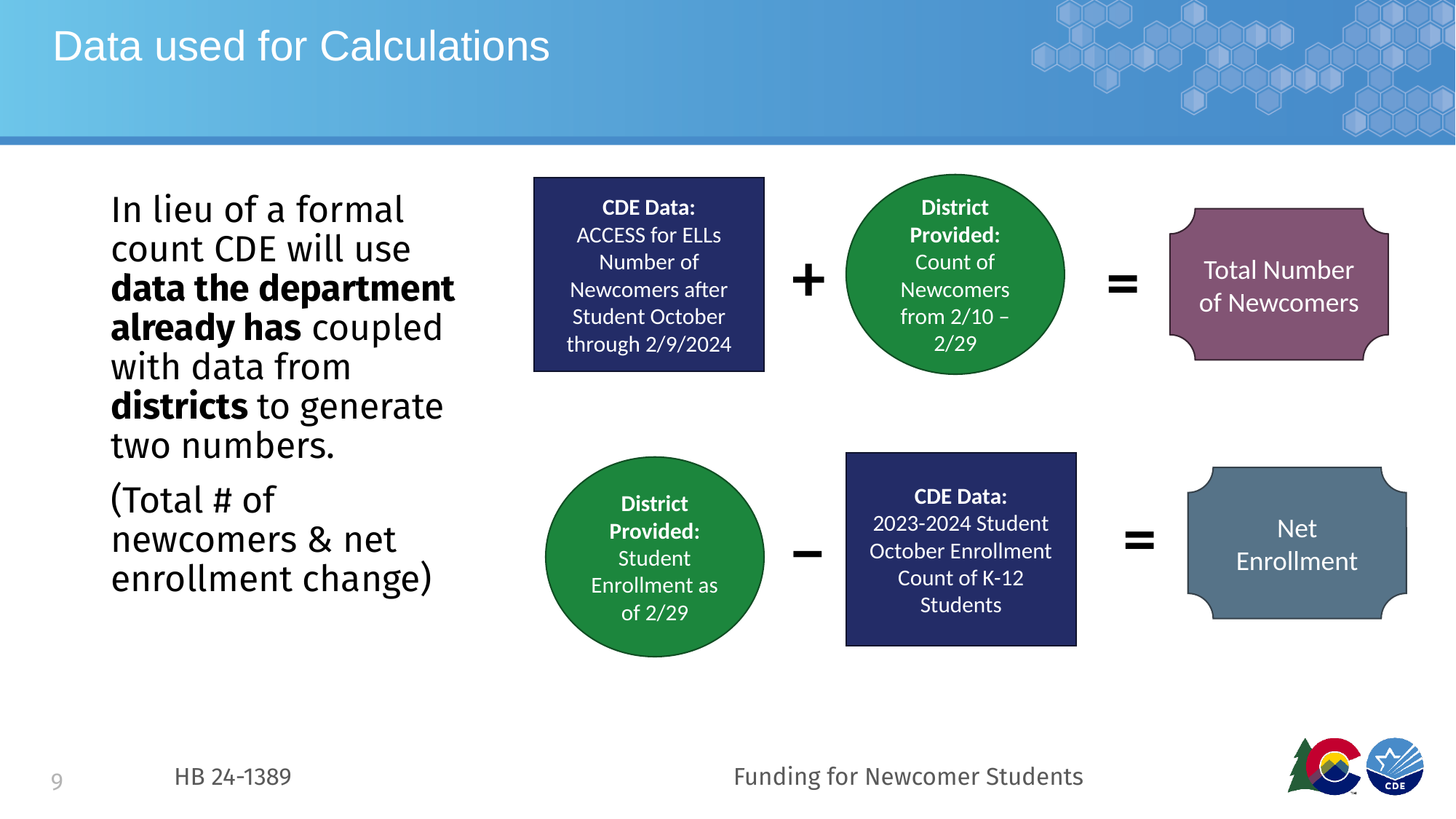

# Data used for Calculations
District Provided:
Count of Newcomers from 2/10 – 2/29
CDE Data:
ACCESS for ELLs Number of Newcomers after Student October through 2/9/2024
In lieu of a formal count CDE will use data the department already has coupled with data from districts to generate two numbers.
(Total # of newcomers & net enrollment change)
Total Number of Newcomers
⁺
⁼
CDE Data:
2023-2024 Student October Enrollment Count of K-12 Students
District Provided:
Student Enrollment as of 2/29
Net Enrollment
⁼
⁻
HB 24-1389
Funding for Newcomer Students
9